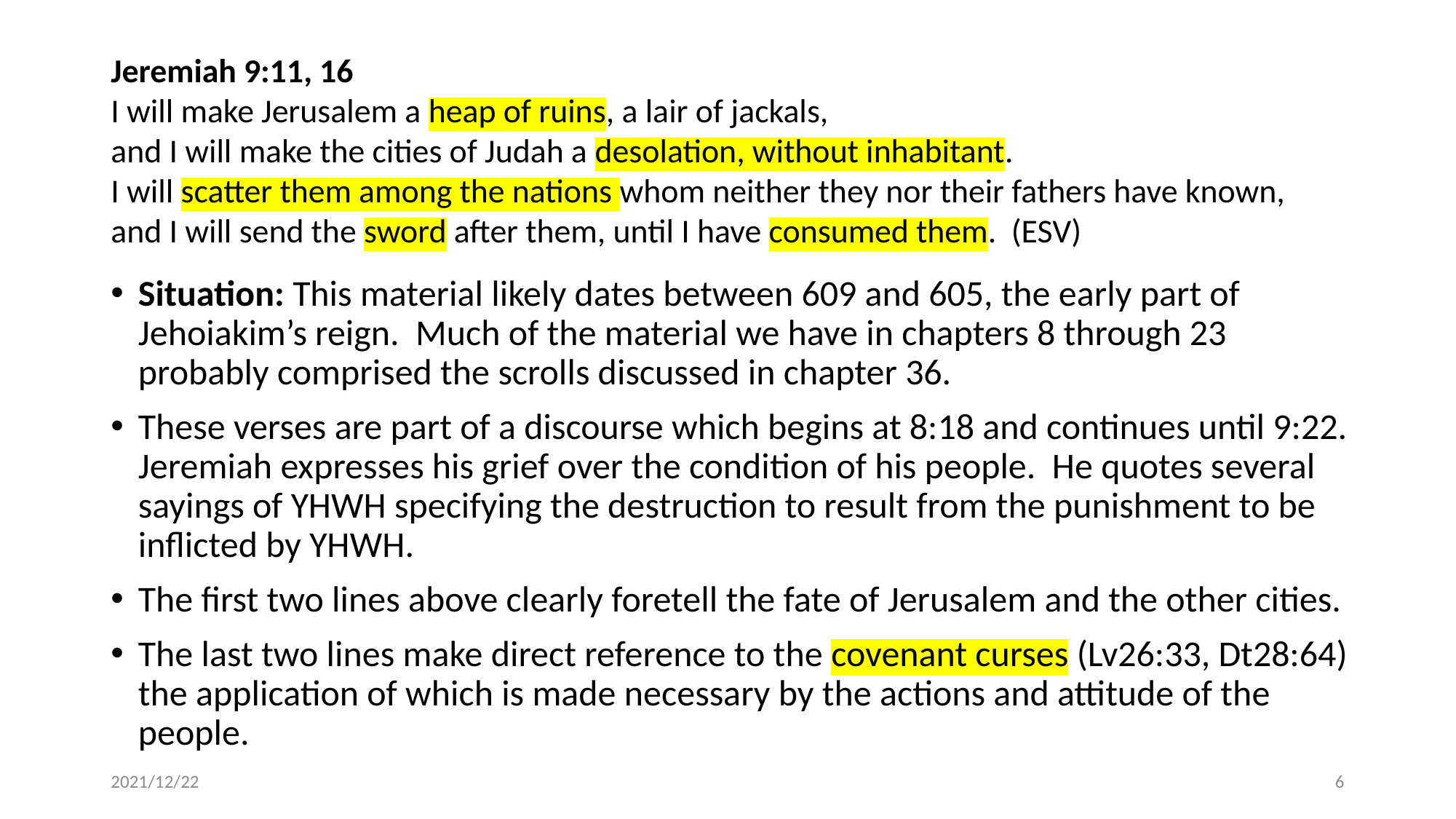

# Jeremiah 9:11, 16 I will make Jerusalem a heap of ruins, a lair of jackals, and I will make the cities of Judah a desolation, without inhabitant. I will scatter them among the nations whom neither they nor their fathers have known, and I will send the sword after them, until I have consumed them.  (ESV)
Situation: This material likely dates between 609 and 605, the early part of Jehoiakim’s reign.  Much of the material we have in chapters 8 through 23 probably comprised the scrolls discussed in chapter 36.
These verses are part of a discourse which begins at 8:18 and continues until 9:22.  Jeremiah expresses his grief over the condition of his people.  He quotes several sayings of YHWH specifying the destruction to result from the punishment to be inflicted by YHWH.
The first two lines above clearly foretell the fate of Jerusalem and the other cities.
The last two lines make direct reference to the covenant curses (Lv26:33, Dt28:64) the application of which is made necessary by the actions and attitude of the people.

2021/12/22
6